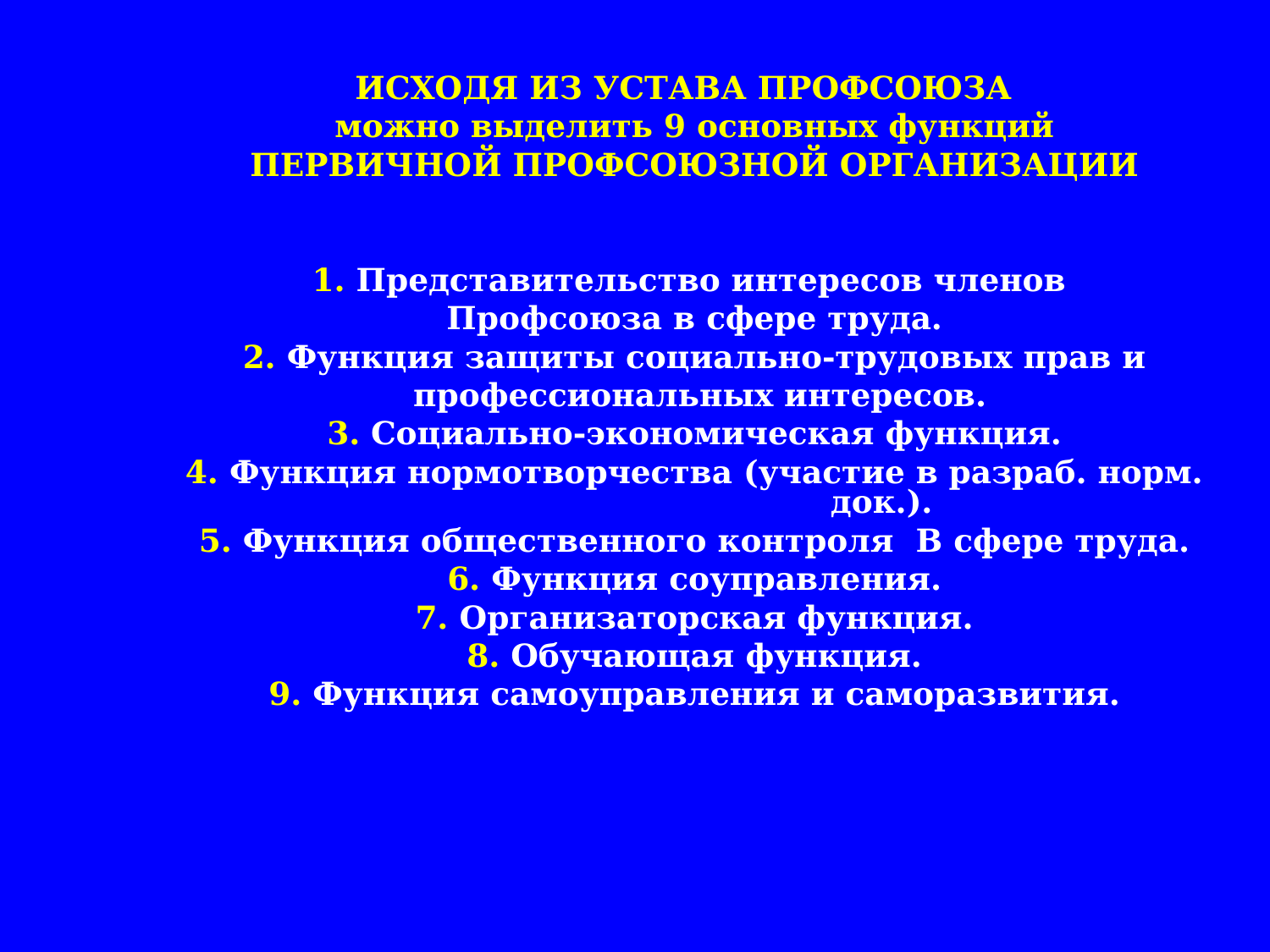

ИСХОДЯ ИЗ УСТАВА ПРОФСОЮЗА
можно выделить 9 основных функций
ПЕРВИЧНОЙ ПРОФСОЮЗНОЙ ОРГАНИЗАЦИИ

1. Представительство интересов членов
Профсоюза в сфере труда.
2. Функция защиты социально-трудовых прав и
 профессиональных интересов.
3. Социально-экономическая функция.
4. Функция нормотворчества (участие в разраб. норм. док.).
5. Функция общественного контроля  В сфере труда.
6. Функция соуправления.
7. Организаторская функция.
8. Обучающая функция.
9. Функция самоуправления и саморазвития.